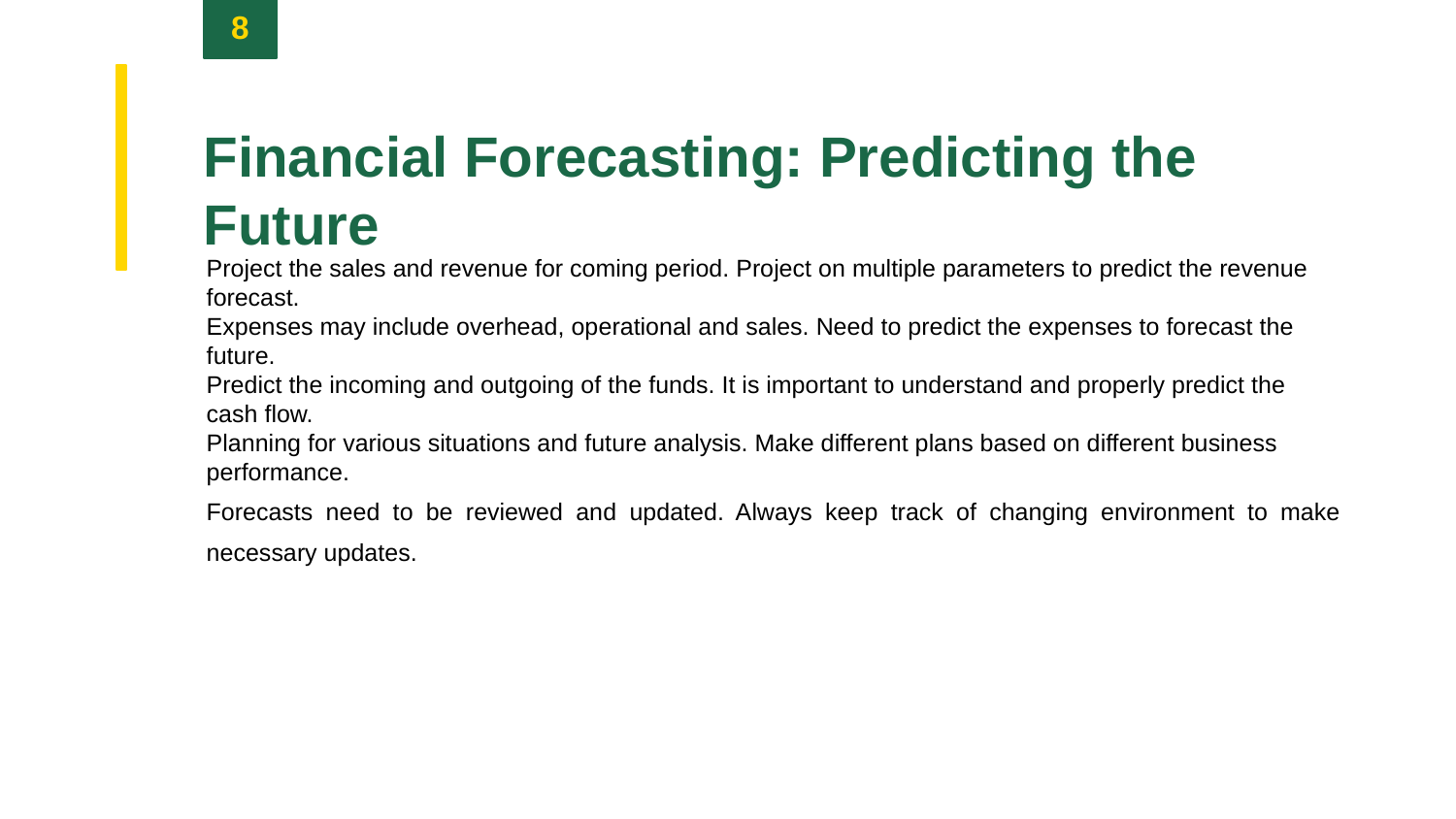

8

Financial Forecasting: Predicting the Future
Project the sales and revenue for coming period. Project on multiple parameters to predict the revenue forecast.
Expenses may include overhead, operational and sales. Need to predict the expenses to forecast the future.
Predict the incoming and outgoing of the funds. It is important to understand and properly predict the cash flow.
Planning for various situations and future analysis. Make different plans based on different business performance.
Forecasts need to be reviewed and updated. Always keep track of changing environment to make necessary updates.